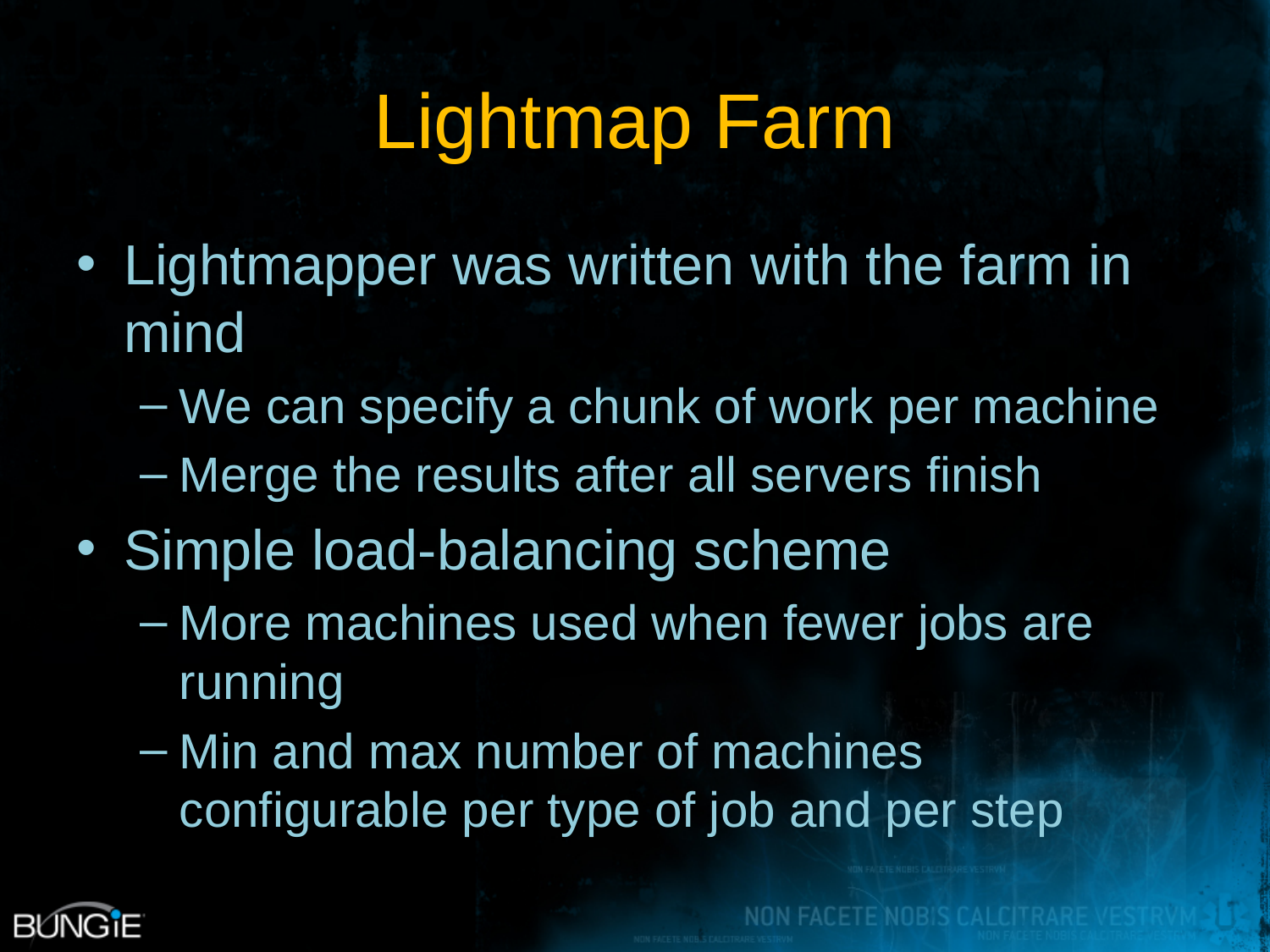

# Lightmap Farm
Lightmapper was written with the farm in mind
We can specify a chunk of work per machine
Merge the results after all servers finish
Simple load-balancing scheme
More machines used when fewer jobs are running
Min and max number of machines configurable per type of job and per step